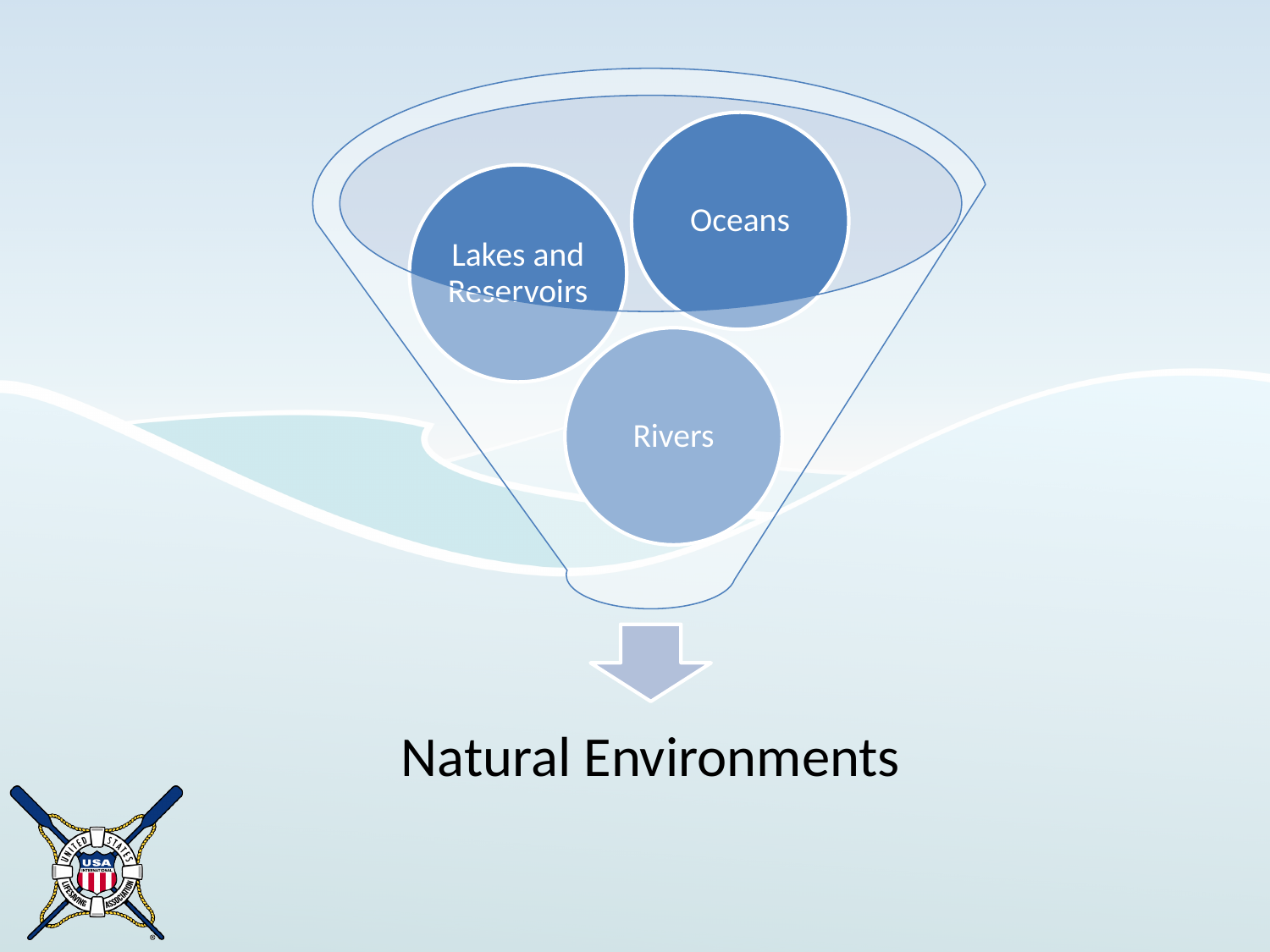

Natural Environments
Rivers
Lakes and Reservoirs
Oceans